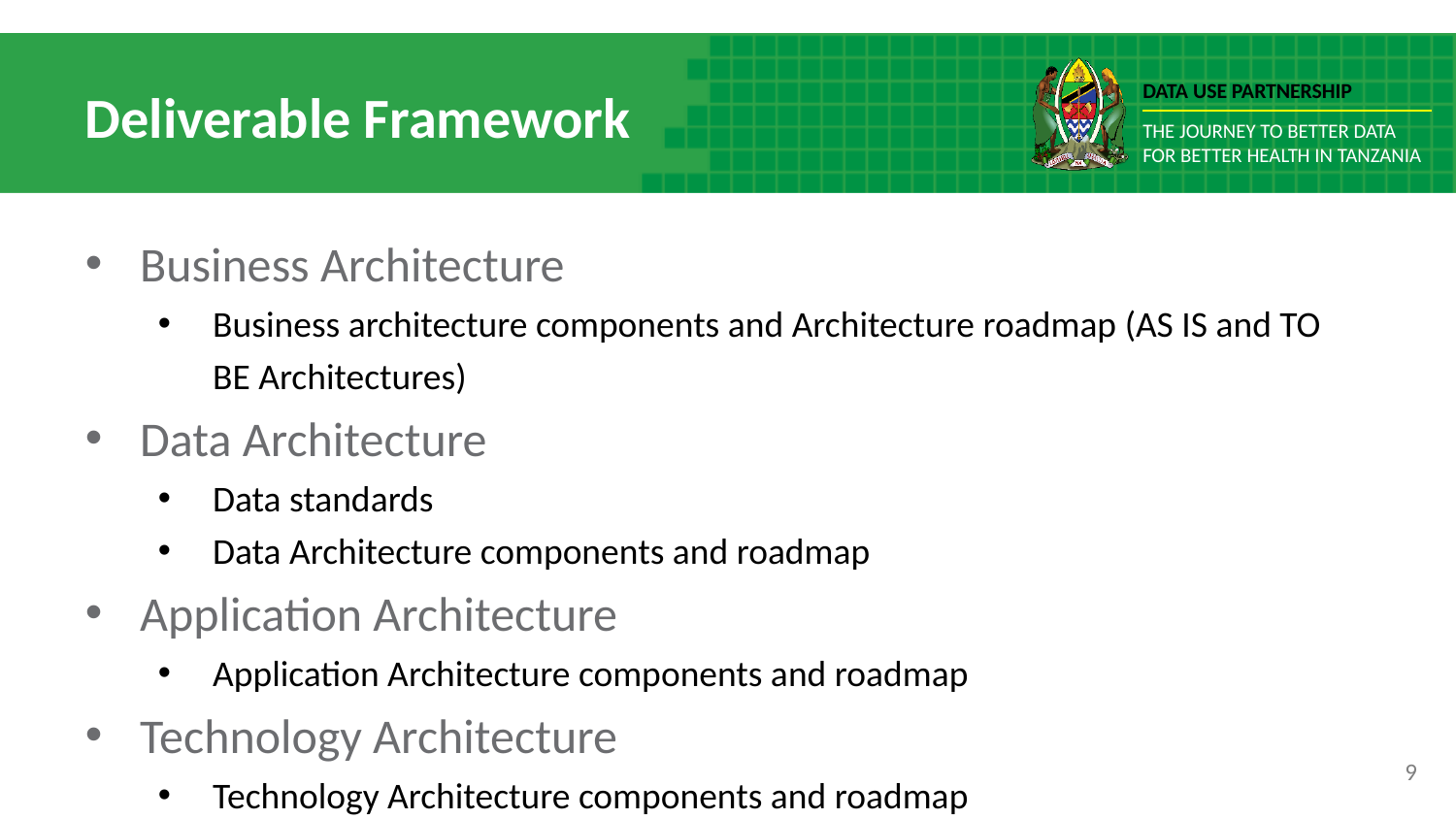

# Deliverable Framework
Business Architecture
Business architecture components and Architecture roadmap (AS IS and TO BE Architectures)
Data Architecture
Data standards
Data Architecture components and roadmap
Application Architecture
Application Architecture components and roadmap
Technology Architecture
Technology Architecture components and roadmap

9